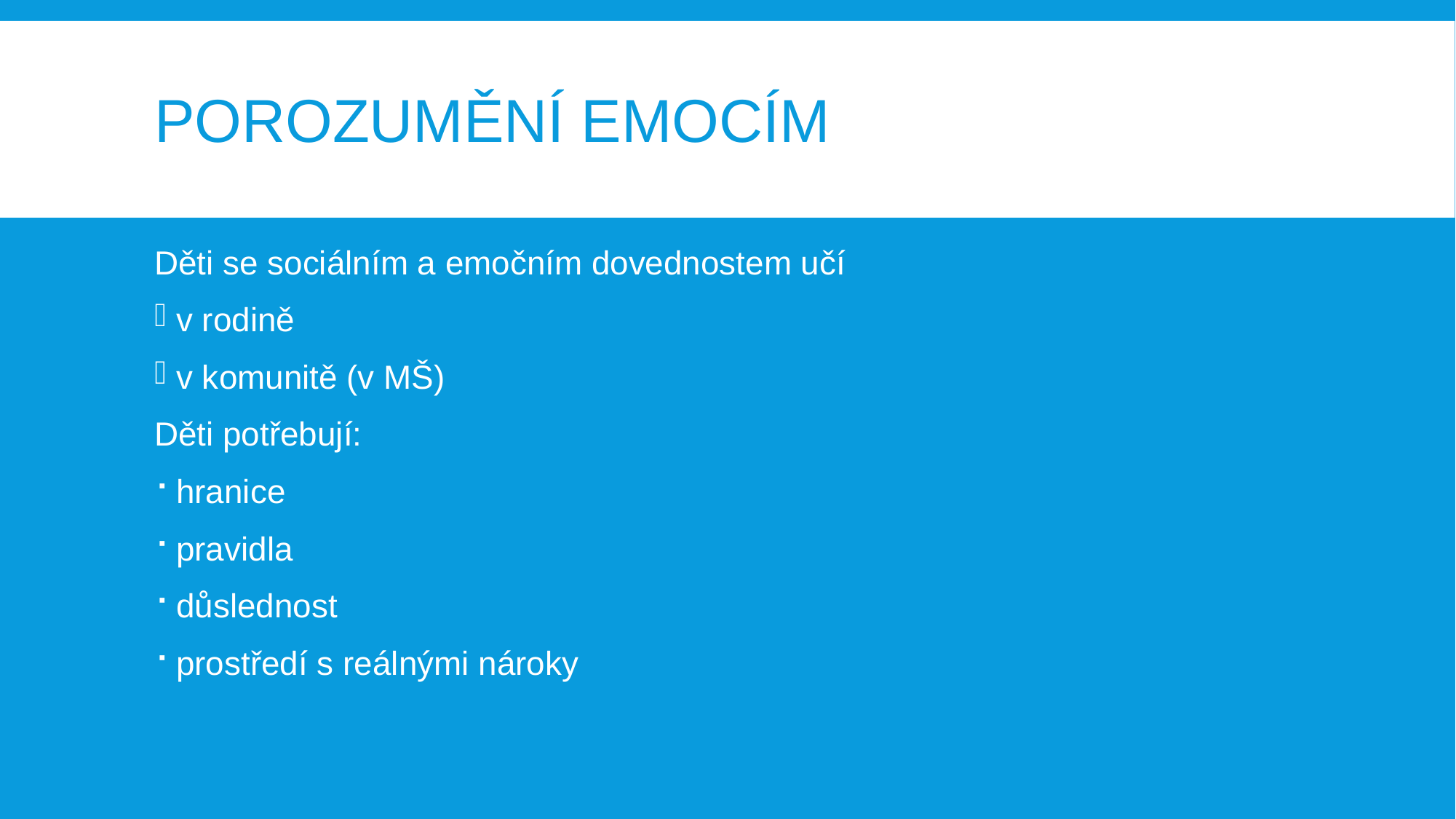

# Porozumění emocím
Děti se sociálním a emočním dovednostem učí
v rodině
v komunitě (v MŠ)
Děti potřebují:
hranice
pravidla
důslednost
prostředí s reálnými nároky